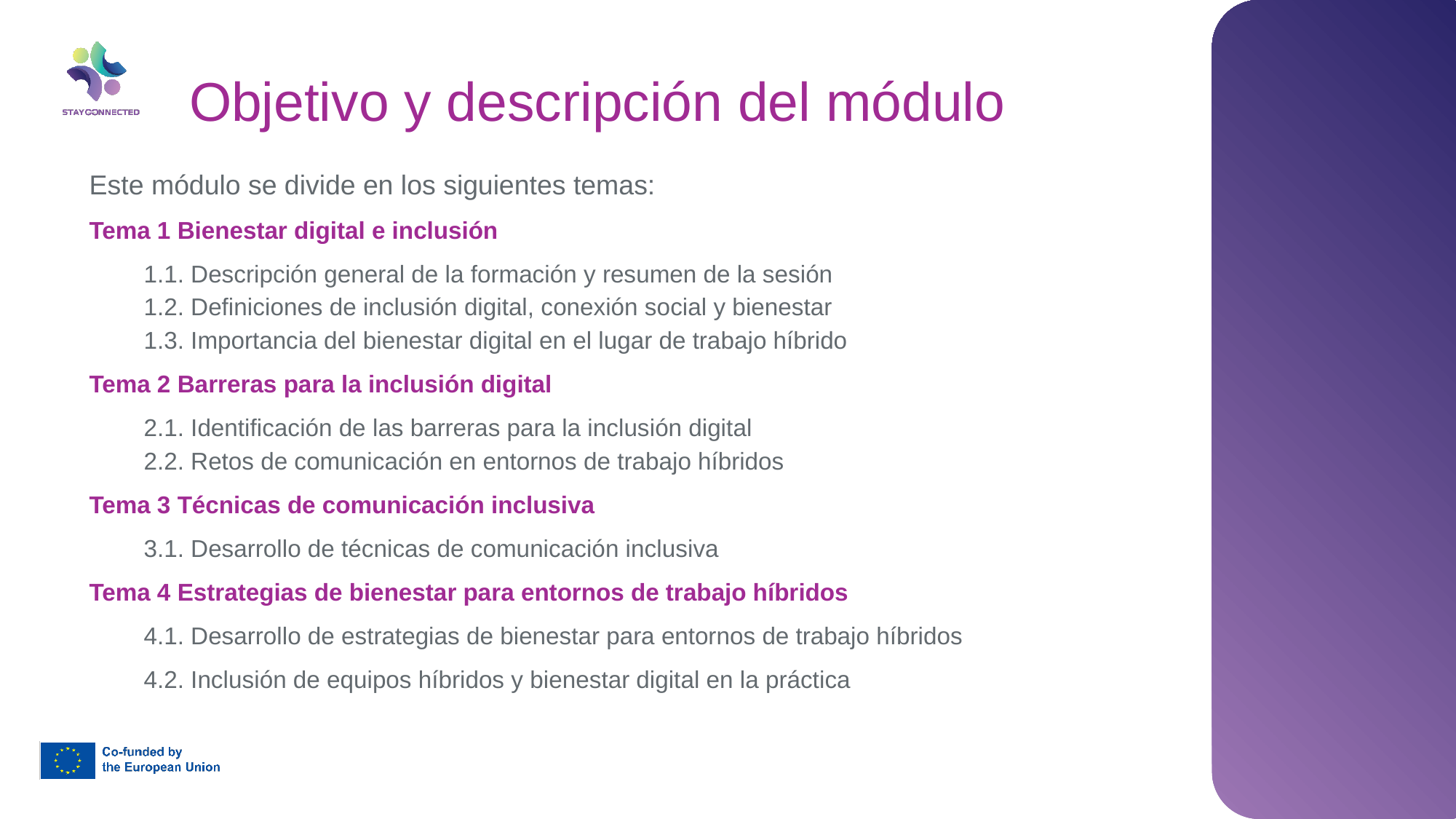

Objetivo y descripción del módulo

Este módulo se divide en los siguientes temas:
Tema 1 Bienestar digital e inclusión
1.1. Descripción general de la formación y resumen de la sesión
1.2. Definiciones de inclusión digital, conexión social y bienestar
1.3. Importancia del bienestar digital en el lugar de trabajo híbrido
Tema 2 Barreras para la inclusión digital
2.1. Identificación de las barreras para la inclusión digital
2.2. Retos de comunicación en entornos de trabajo híbridos
Tema 3 Técnicas de comunicación inclusiva
3.1. Desarrollo de técnicas de comunicación inclusiva
Tema 4 Estrategias de bienestar para entornos de trabajo híbridos
4.1. Desarrollo de estrategias de bienestar para entornos de trabajo híbridos
4.2. Inclusión de equipos híbridos y bienestar digital en la práctica